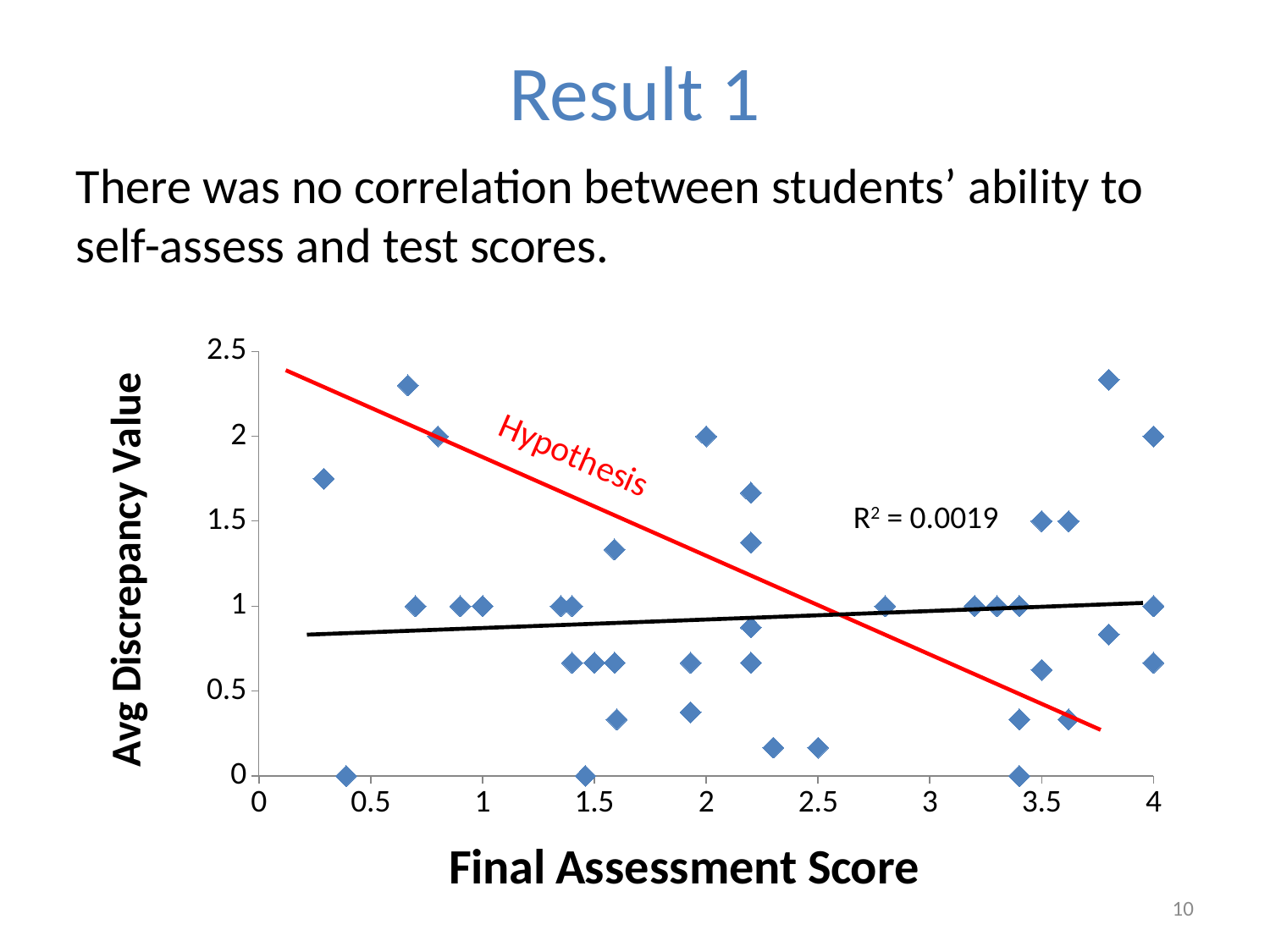

# Result 1
There was no correlation between students’ ability to self-assess and test scores.

### Chart

| Category | Avg Abs Discrepancy |
|---|---|
Hypothesis
R2 = 0.0019
10